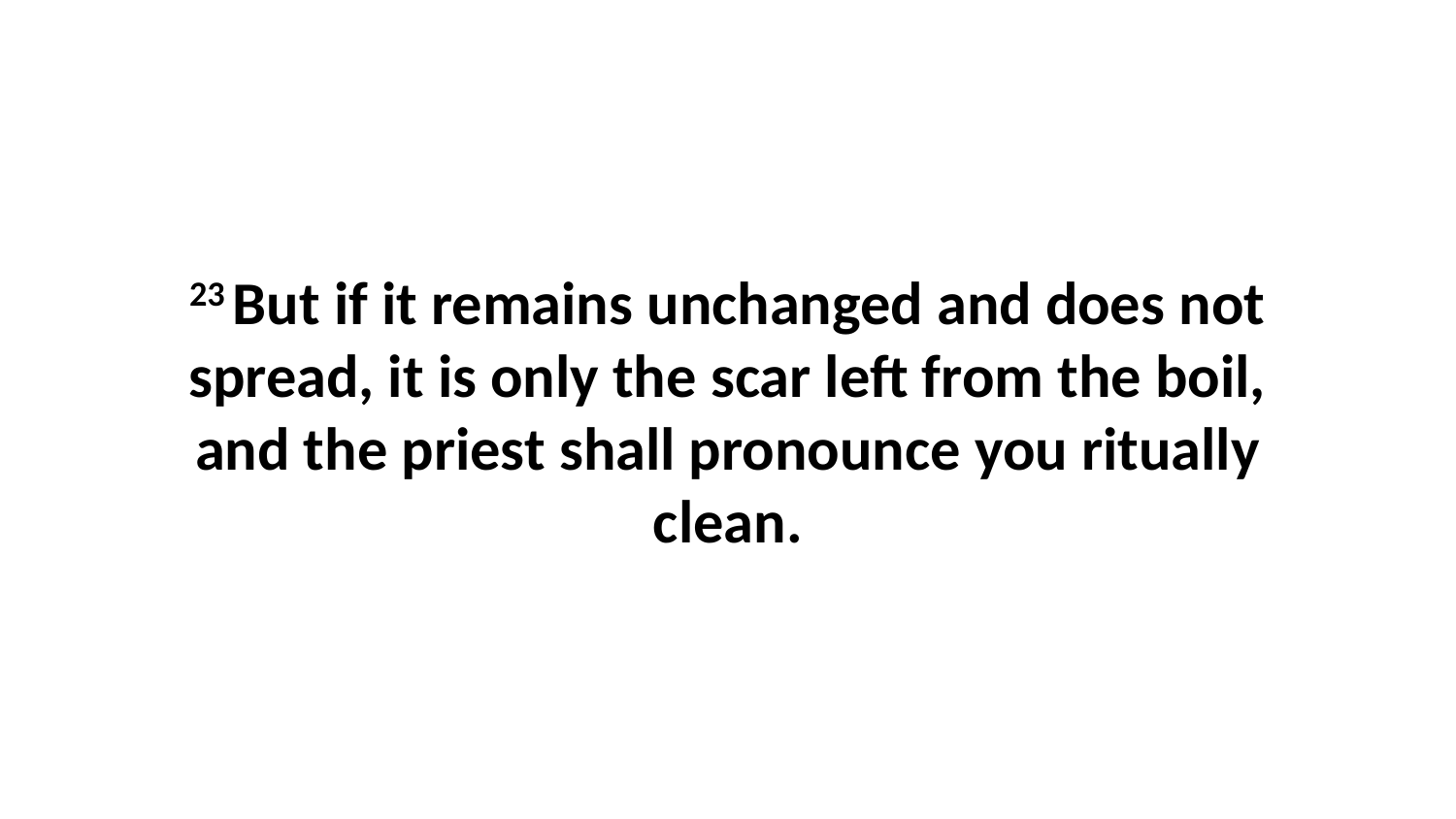

23 But if it remains unchanged and does not spread, it is only the scar left from the boil, and the priest shall pronounce you ritually clean.